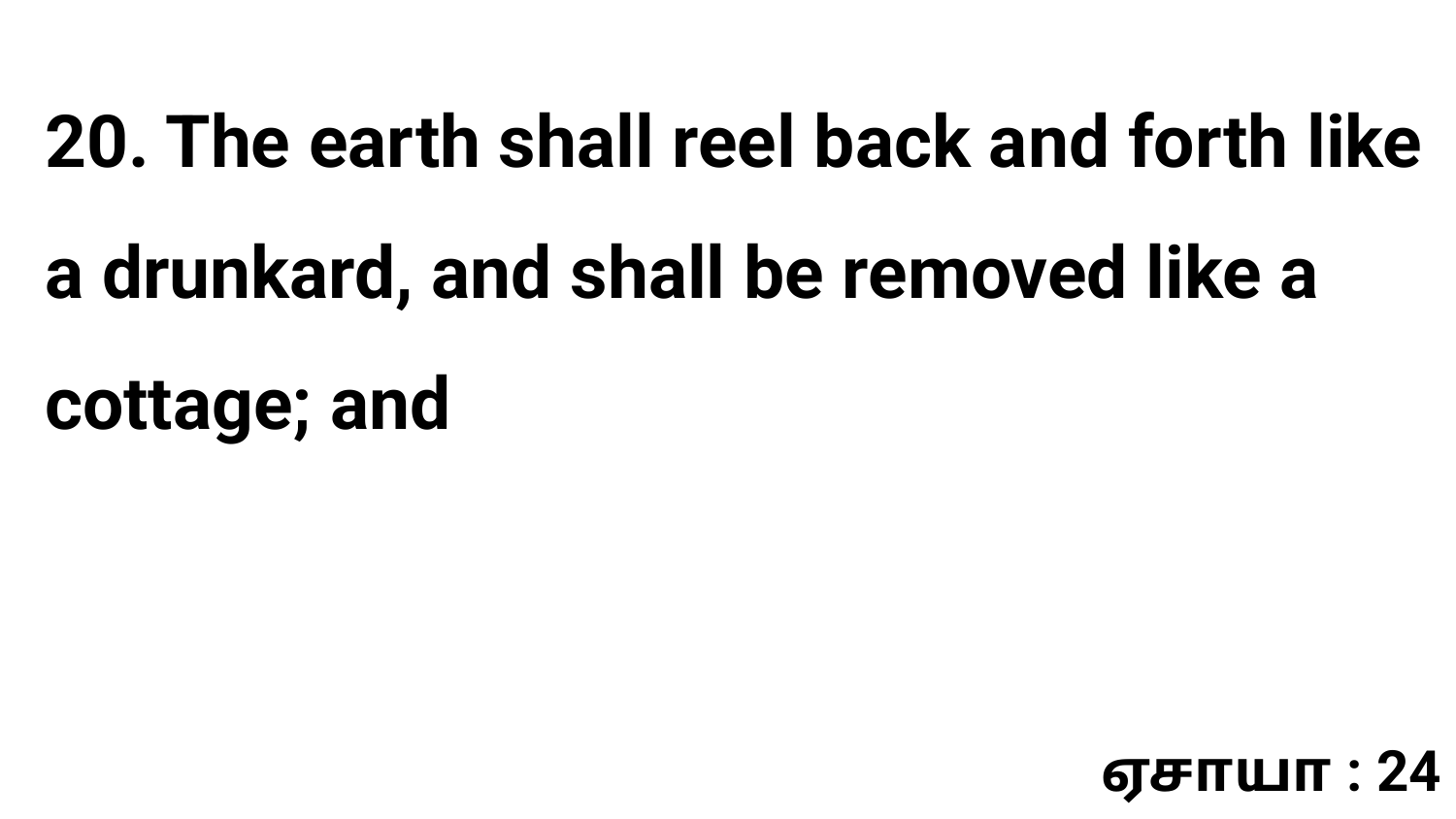

20. The earth shall reel back and forth like a drunkard, and shall be removed like a cottage; and
ஏசாயா : 24